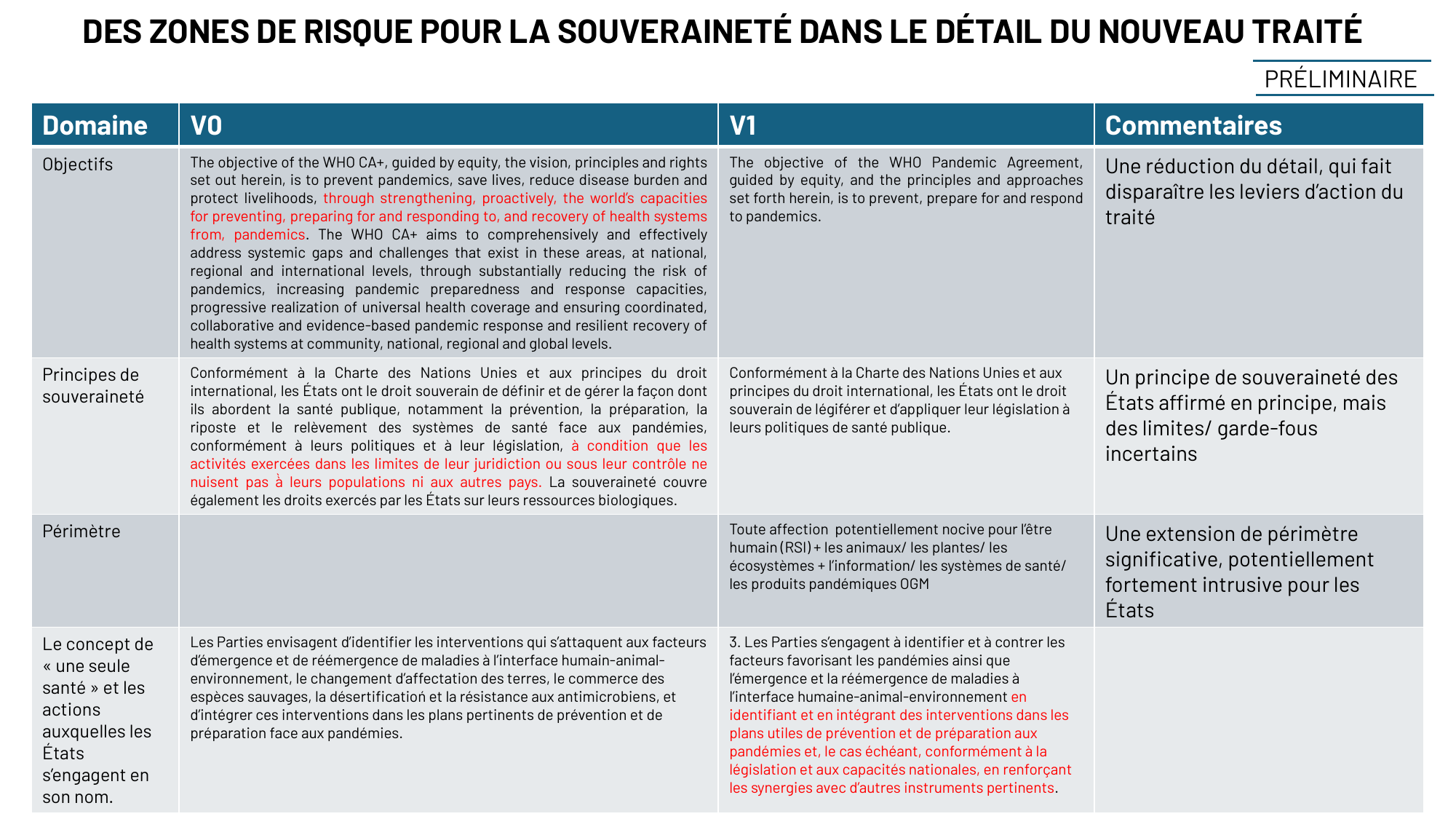

# DES ZONES DE RISQUE POUR LA SOUVERAINETÉ DANS LE DÉTAIL DU NOUVEAU TRAITÉ
PRÉLIMINAIRE
| Domaine | V0 | V1 | Commentaires |
| --- | --- | --- | --- |
| Objectifs | The objective of the WHO CA+, guided by equity, the vision, principles and rights set out herein, is to prevent pandemics, save lives, reduce disease burden and protect livelihoods, through strengthening, proactively, the world’s capacities for preventing, preparing for and responding to, and recovery of health systems from, pandemics. The WHO CA+ aims to comprehensively and effectively address systemic gaps and challenges that exist in these areas, at national, regional and international levels, through substantially reducing the risk of pandemics, increasing pandemic preparedness and response capacities, progressive realization of universal health coverage and ensuring coordinated, collaborative and evidence-based pandemic response and resilient recovery of health systems at community, national, regional and global levels. | The objective of the WHO Pandemic Agreement, guided by equity, and the principles and approaches set forth herein, is to prevent, prepare for and respond to pandemics. | Une réduction du détail, qui fait disparaître les leviers d’action du traité |
| Principes de souveraineté | Conformément à la Charte des Nations Unies et aux principes du droit international, les États ont le droit souverain de définir et de gérer la façon dont ils abordent la santé publique, notamment la prévention, la préparation, la riposte et le relèvement des systèmes de santé face aux pandémies, conformément à leurs politiques et à leur législation, à condition que les activités exercées dans les limites de leur juridiction ou sous leur contrôle ne nuisent pas à̀ leurs populations ni aux autres pays. La souveraineté couvre également les droits exercés par les États sur leurs ressources biologiques. | Conformément à la Charte des Nations Unies et aux principes du droit international, les États ont le droit souverain de légiférer et d’appliquer leur législation à leurs politiques de santé publique. | Un principe de souveraineté des États affirmé en principe, mais des limites/ garde-fous incertains |
| Périmètre |  | Toute affection potentiellement nocive pour l’être humain (RSI) + les animaux/ les plantes/ les écosystèmes + l’information/ les systèmes de santé/ les produits pandémiques OGM | Une extension de périmètre significative, potentiellement fortement intrusive pour les États |
| Le concept de « une seule santé » et les actions auxquelles les États s’engagent en son nom. | Les Parties envisagent d’identifier les interventions qui s’attaquent aux facteurs d’émergence et de réémergence de maladies à l’interface humain-animal- environnement, le changement d’affectation des terres, le commerce des espèces sauvages, la désertificatioń et la résistance aux antimicrobiens, et d’intégrer ces interventions dans les plans pertinents de prévention et de préparation face aux pandémies. | 3. Les Parties s’engagent à identifier et à contrer les facteurs favorisant les pandémies ainsi que l’émergence et la réémergence de maladies à l’interface humaine-animal-environnement en identifiant et en intégrant des interventions dans les plans utiles de prévention et de préparation aux pandémies et, le cas échéant, conformément à la législation et aux capacités nationales, en renforçant les synergies avec d’autres instruments pertinents. |  |